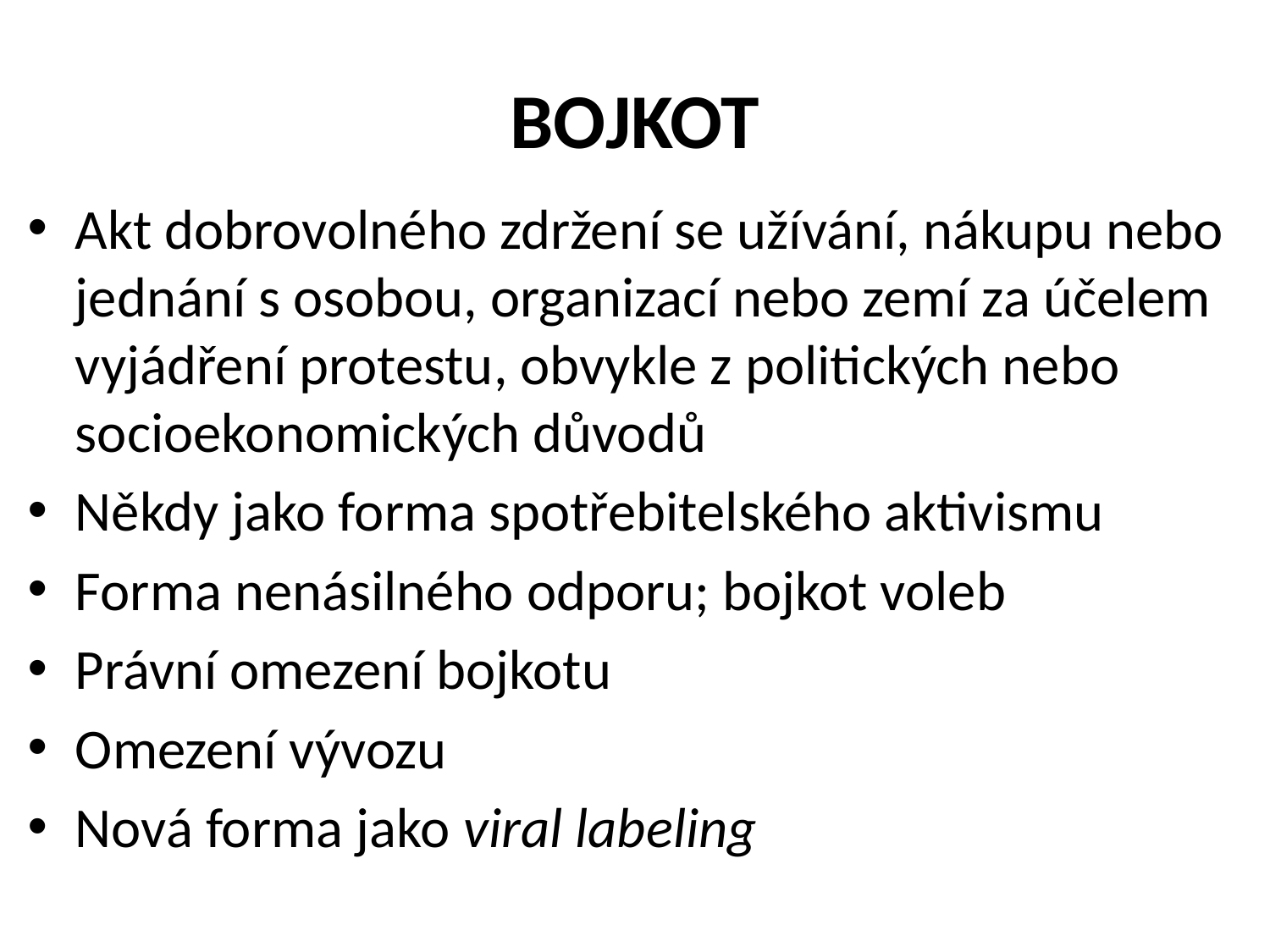

# BOJKOT
Akt dobrovolného zdržení se užívání, nákupu nebo jednání s osobou, organizací nebo zemí za účelem vyjádření protestu, obvykle z politických nebo socioekonomických důvodů
Někdy jako forma spotřebitelského aktivismu
Forma nenásilného odporu; bojkot voleb
Právní omezení bojkotu
Omezení vývozu
Nová forma jako viral labeling